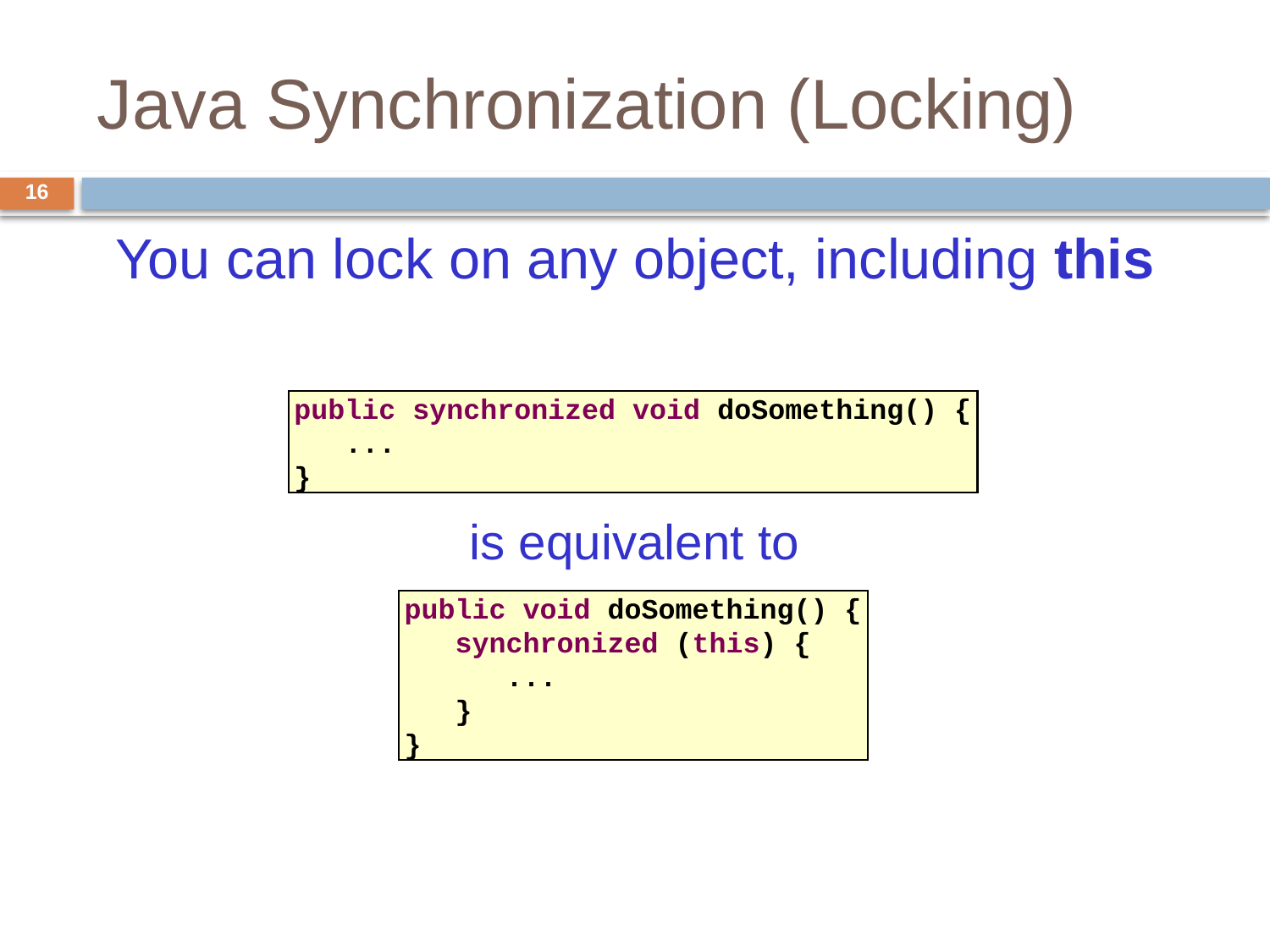

# Java Synchronization (Locking)
16
You can lock on any object, including this
public synchronized void doSomething() {
   ...
}
is equivalent to
public void doSomething() {
   synchronized (this) {
      ...
   }
}